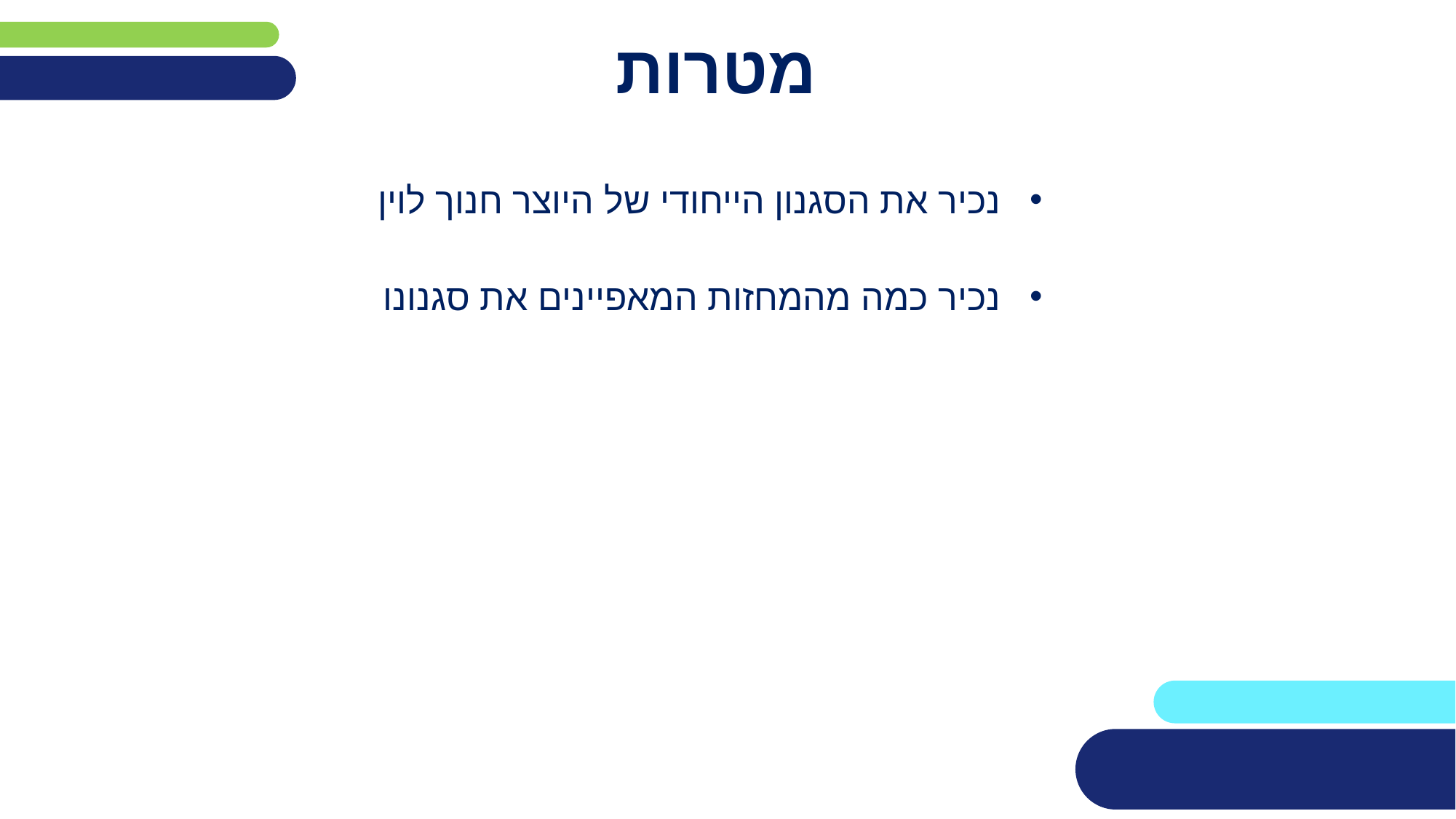

מטרות
נכיר את הסגנון הייחודי של היוצר חנוך לוין
נכיר כמה מהמחזות המאפיינים את סגנונו